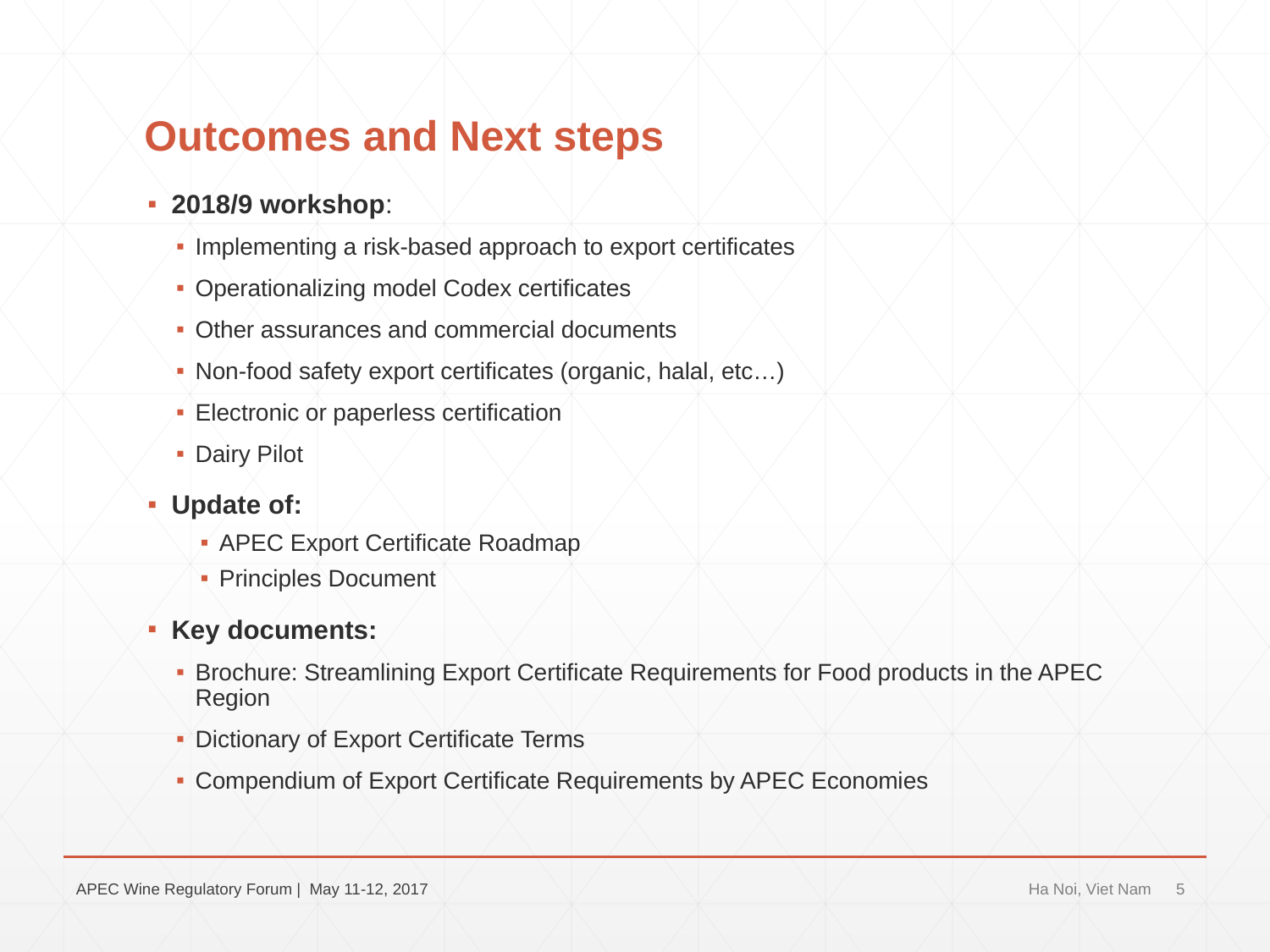

# Outcomes and Next steps
2018/9 workshop:
Implementing a risk-based approach to export certificates
Operationalizing model Codex certificates
Other assurances and commercial documents
Non-food safety export certificates (organic, halal, etc…)
Electronic or paperless certification
Dairy Pilot
Update of:
APEC Export Certificate Roadmap
Principles Document
Key documents:
Brochure: Streamlining Export Certificate Requirements for Food products in the APEC Region
Dictionary of Export Certificate Terms
Compendium of Export Certificate Requirements by APEC Economies

APEC Wine Regulatory Forum |  May 11-12, 2017
Ha Noi, Viet Nam
5